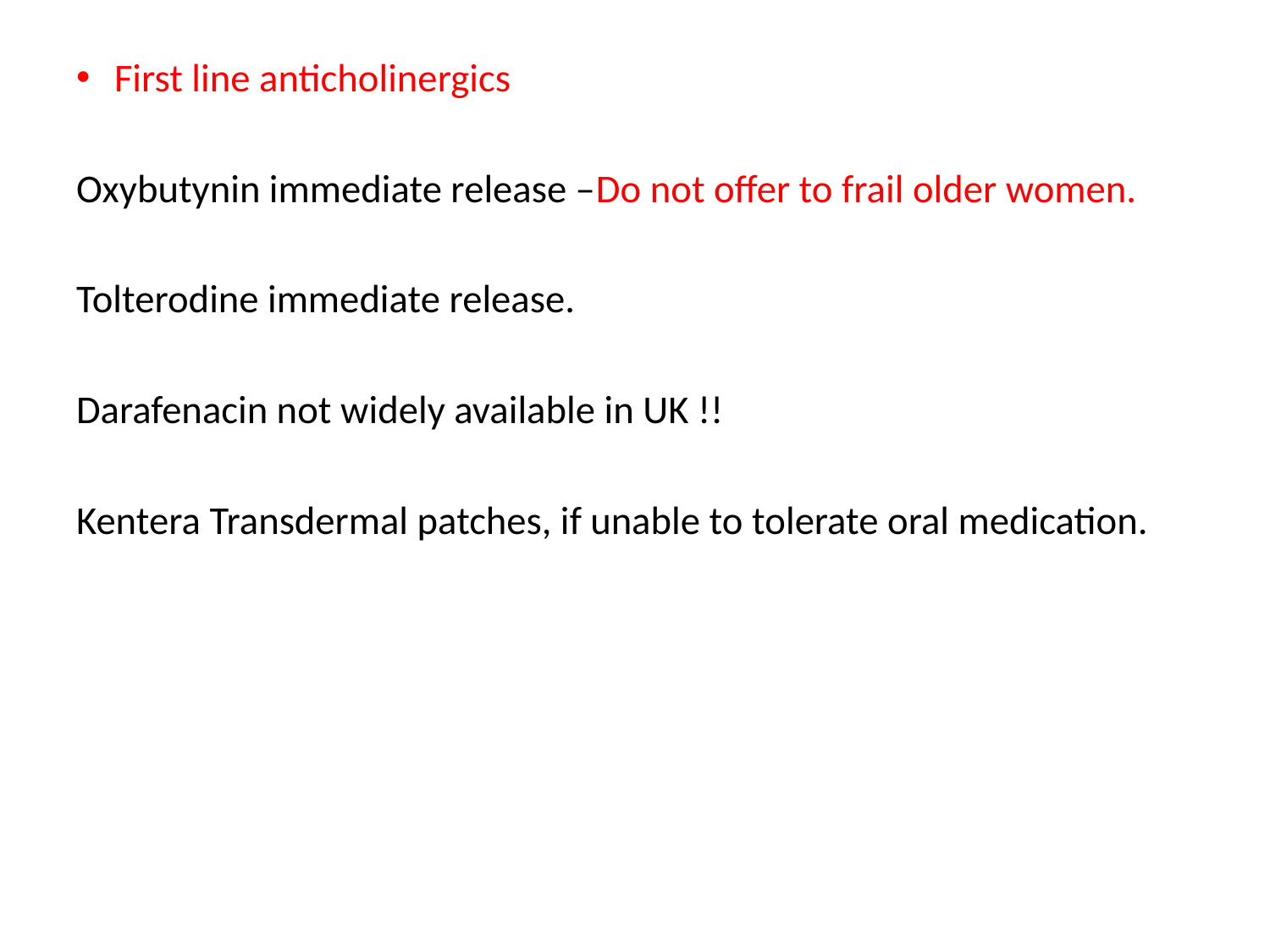

First line anticholinergics

Oxybutynin immediate release –Do not offer to frail older women.

Tolterodine immediate release.

Darafenacin not widely available in UK !!

Kentera Transdermal patches, if unable to tolerate oral medication.